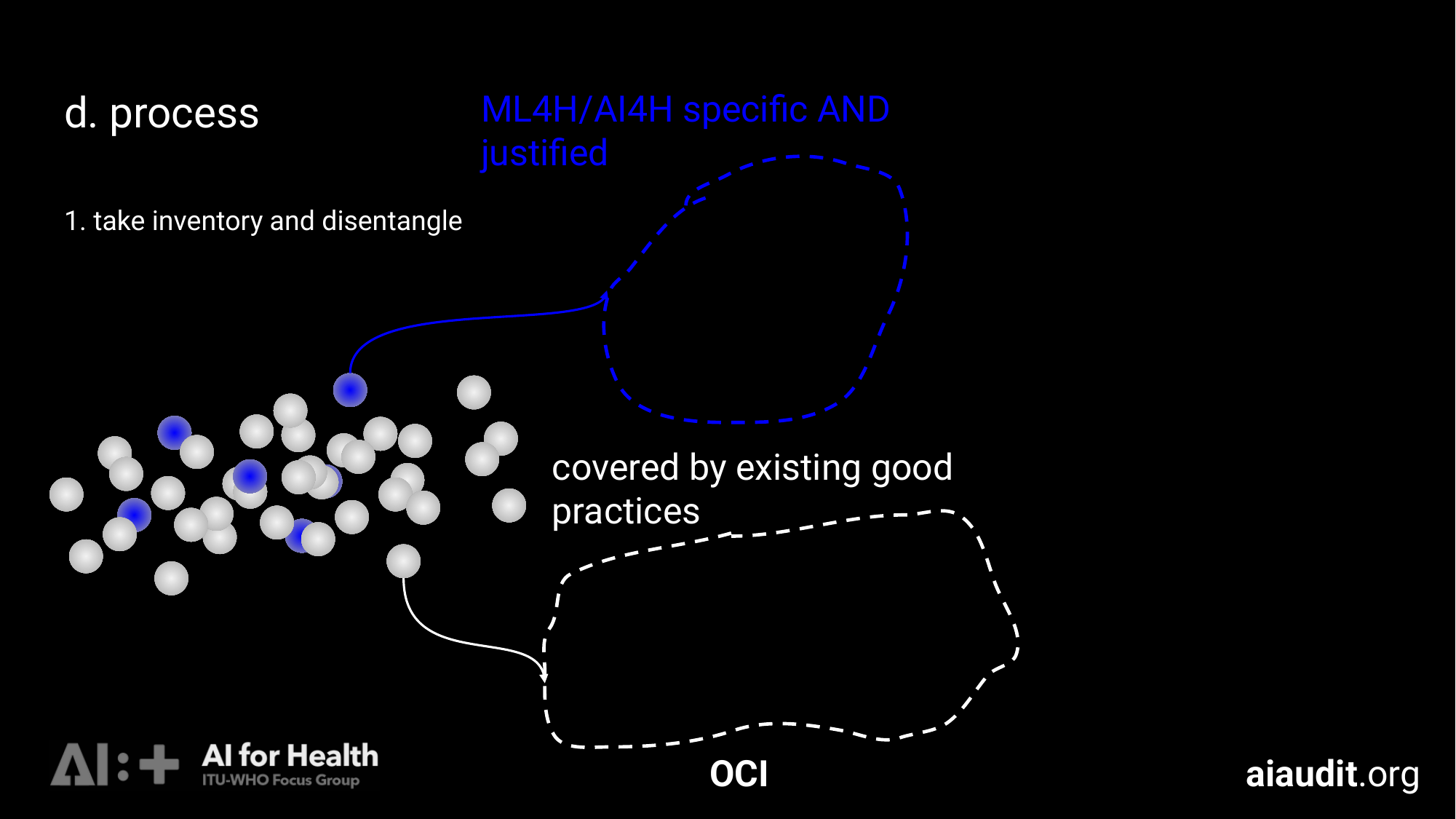

# d. process
ML4H/AI4H specific AND justified

1. take inventory and disentangle

covered by existing good practices